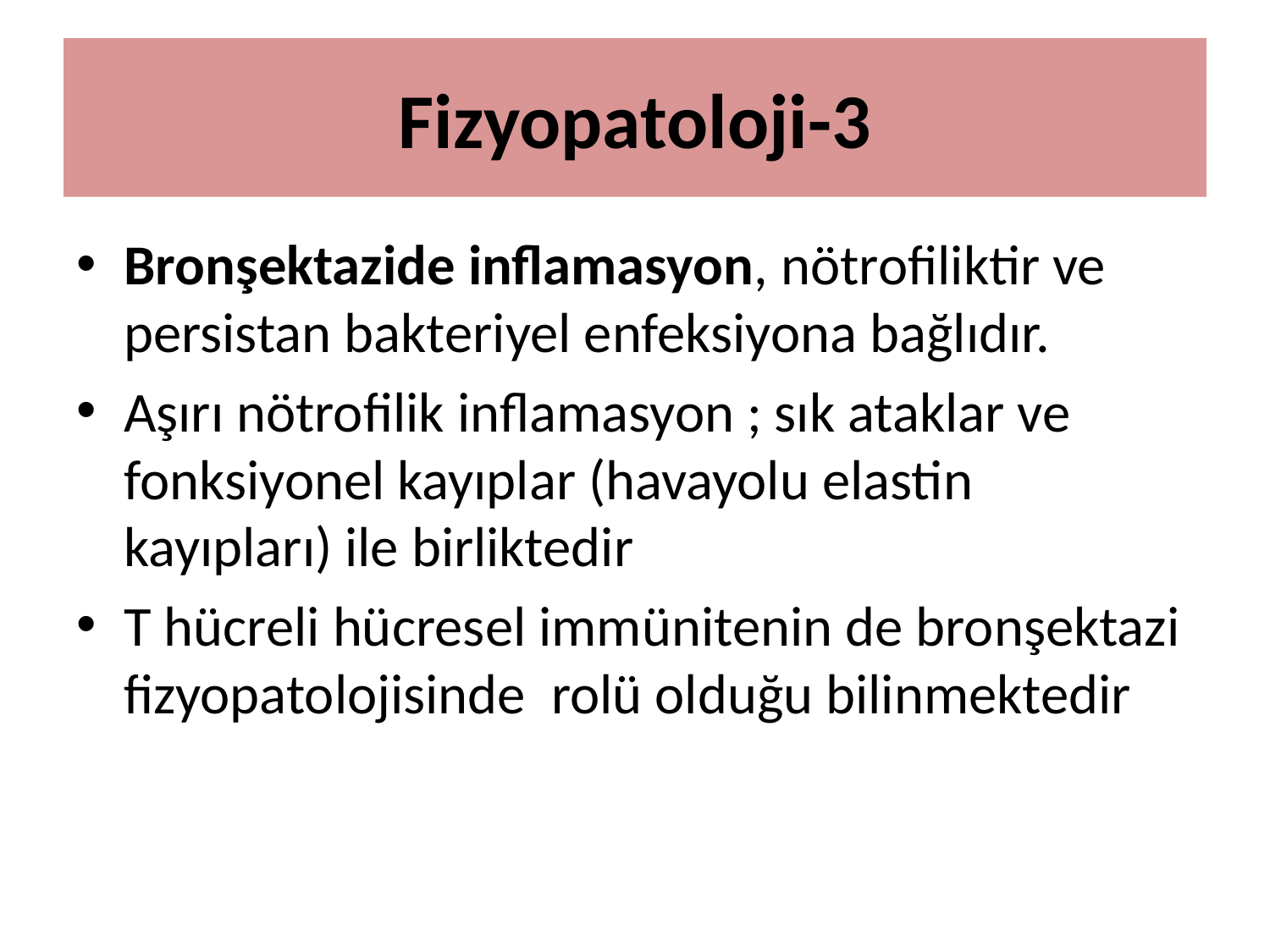

# Fizyopatoloji-3
Bronşektazide inflamasyon, nötrofiliktir ve persistan bakteriyel enfeksiyona bağlıdır.
Aşırı nötrofilik inflamasyon ; sık ataklar ve fonksiyonel kayıplar (havayolu elastin kayıpları) ile birliktedir
T hücreli hücresel immünitenin de bronşektazi fizyopatolojisinde  rolü olduğu bilinmektedir